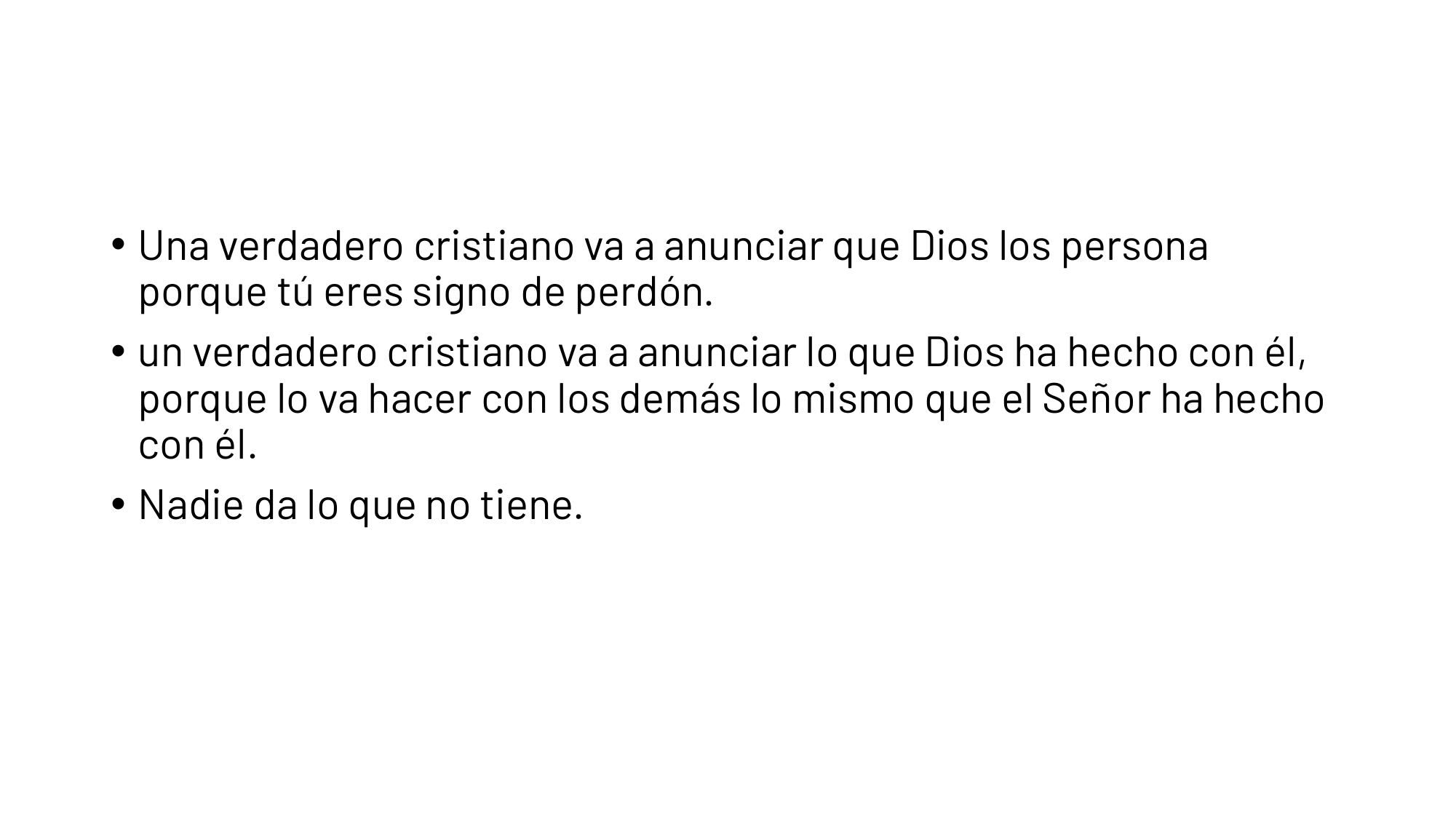

#
Una verdadero cristiano va a anunciar que Dios los persona porque tú eres signo de perdón.
un verdadero cristiano va a anunciar lo que Dios ha hecho con él, porque lo va hacer con los demás lo mismo que el Señor ha hecho con él.
Nadie da lo que no tiene.